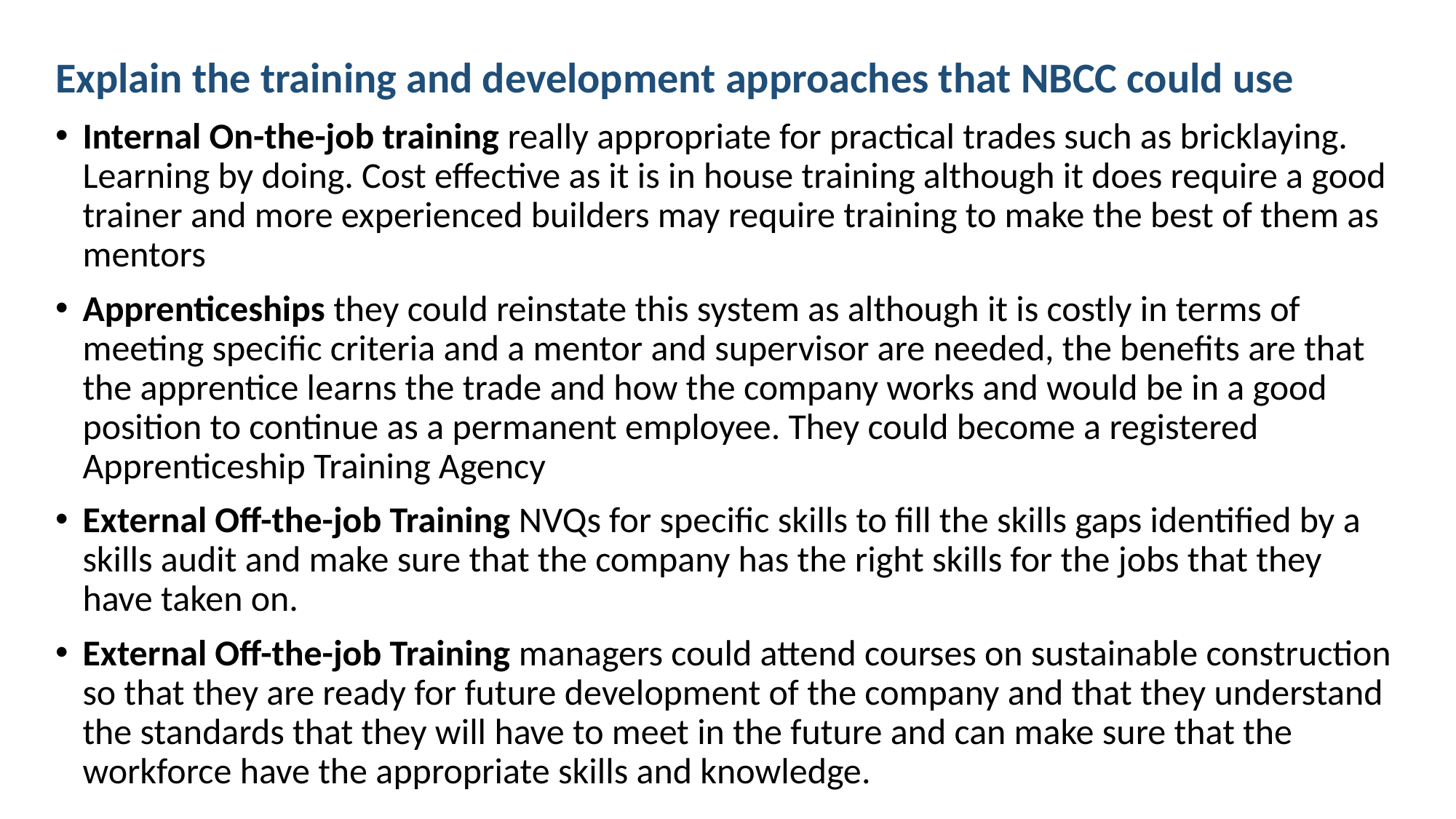

Explain the training and development approaches that NBCC could use
Internal On-the-job training really appropriate for practical trades such as bricklaying. Learning by doing. Cost effective as it is in house training although it does require a good trainer and more experienced builders may require training to make the best of them as mentors
Apprenticeships they could reinstate this system as although it is costly in terms of meeting specific criteria and a mentor and supervisor are needed, the benefits are that the apprentice learns the trade and how the company works and would be in a good position to continue as a permanent employee. They could become a registered Apprenticeship Training Agency
External Off-the-job Training NVQs for specific skills to fill the skills gaps identified by a skills audit and make sure that the company has the right skills for the jobs that they have taken on.
External Off-the-job Training managers could attend courses on sustainable construction so that they are ready for future development of the company and that they understand the standards that they will have to meet in the future and can make sure that the workforce have the appropriate skills and knowledge.